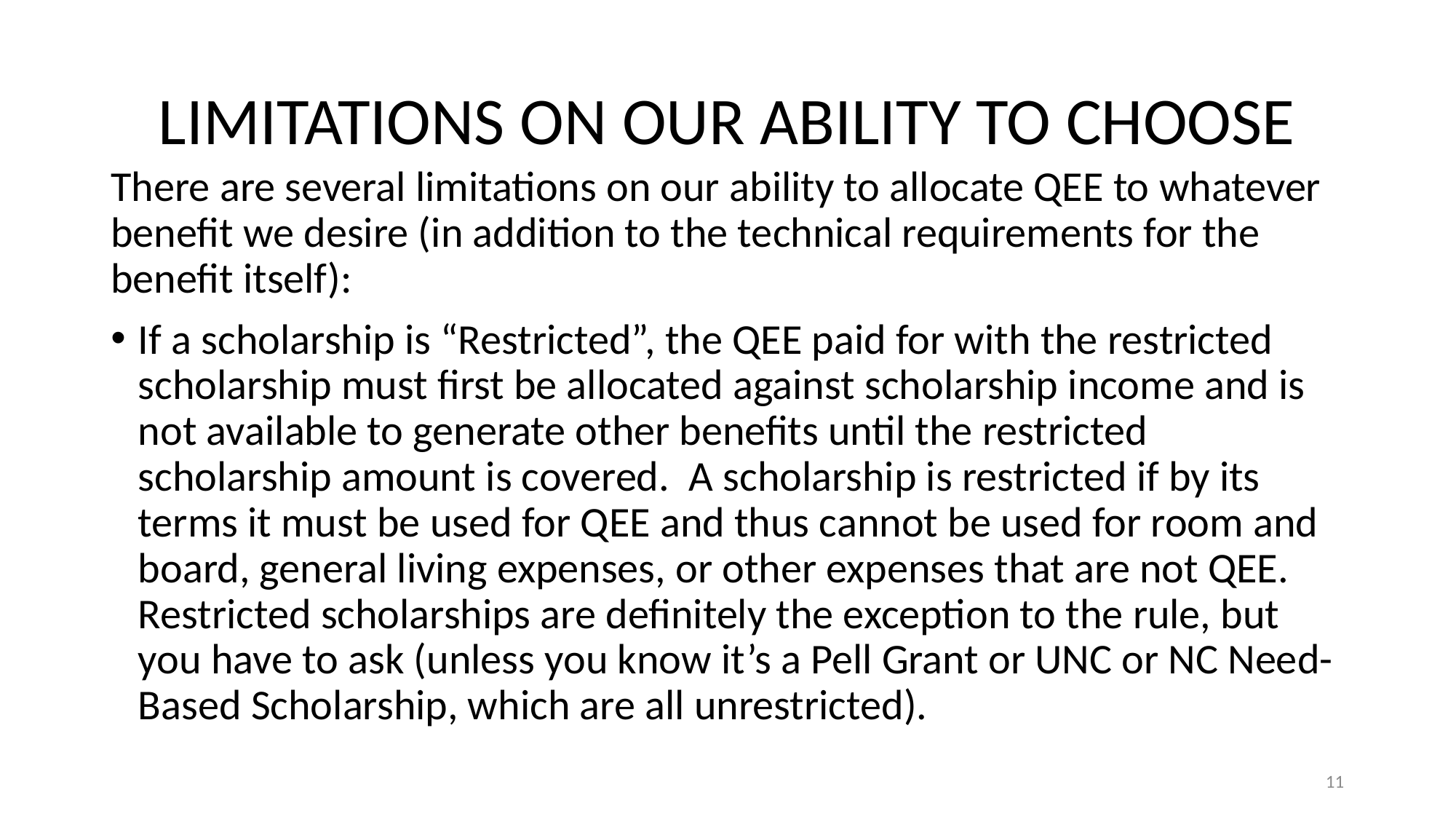

# LIMITATIONS ON OUR ABILITY TO CHOOSE
There are several limitations on our ability to allocate QEE to whatever benefit we desire (in addition to the technical requirements for the benefit itself):
If a scholarship is “Restricted”, the QEE paid for with the restricted scholarship must first be allocated against scholarship income and is not available to generate other benefits until the restricted scholarship amount is covered.  A scholarship is restricted if by its terms it must be used for QEE and thus cannot be used for room and board, general living expenses, or other expenses that are not QEE.  Restricted scholarships are definitely the exception to the rule, but you have to ask (unless you know it’s a Pell Grant or UNC or NC Need-Based Scholarship, which are all unrestricted).
11